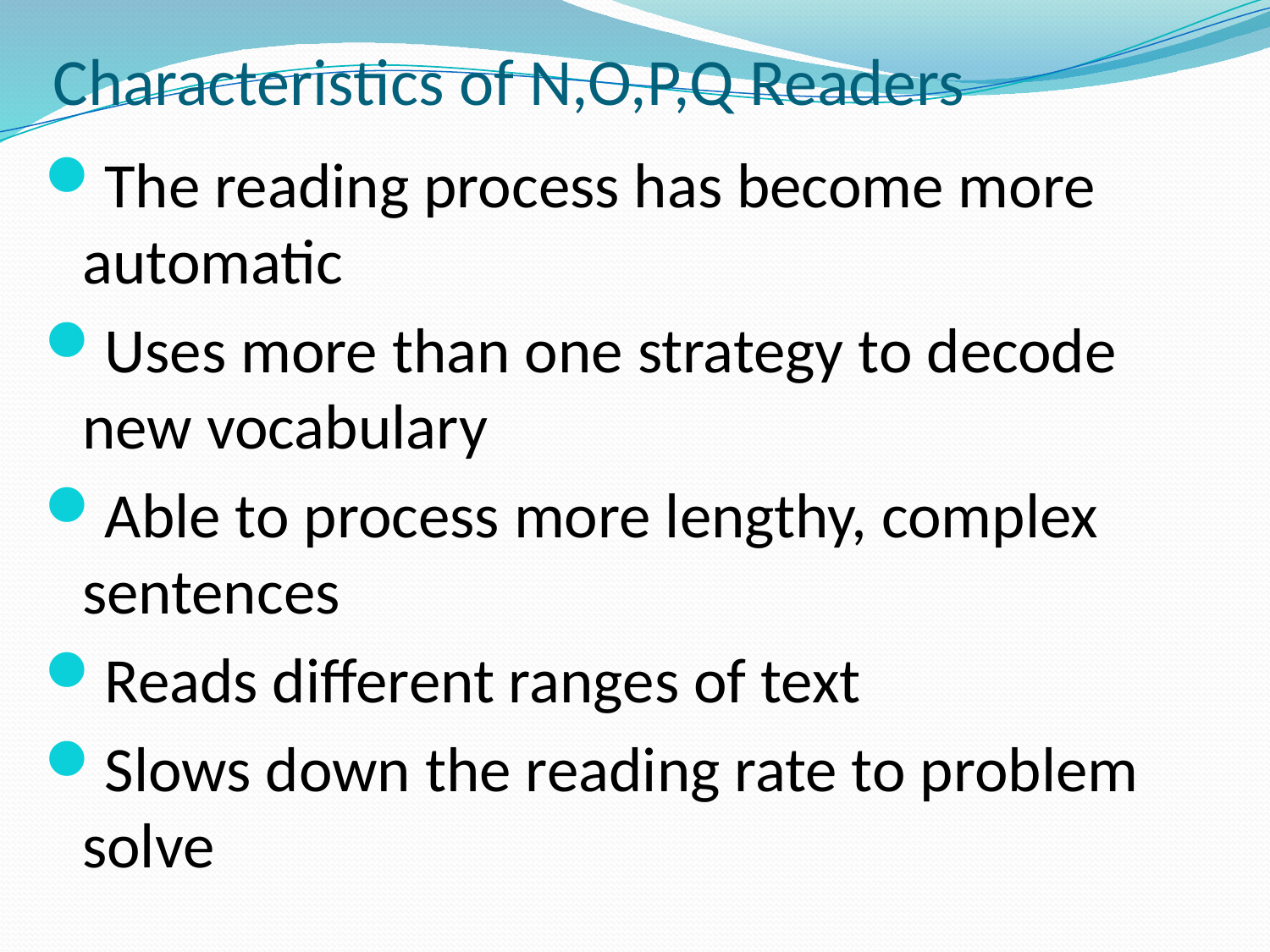

# Characteristics of N,O,P,Q Readers
The reading process has become more automatic
Uses more than one strategy to decode new vocabulary
Able to process more lengthy, complex sentences
Reads different ranges of text
Slows down the reading rate to problem solve